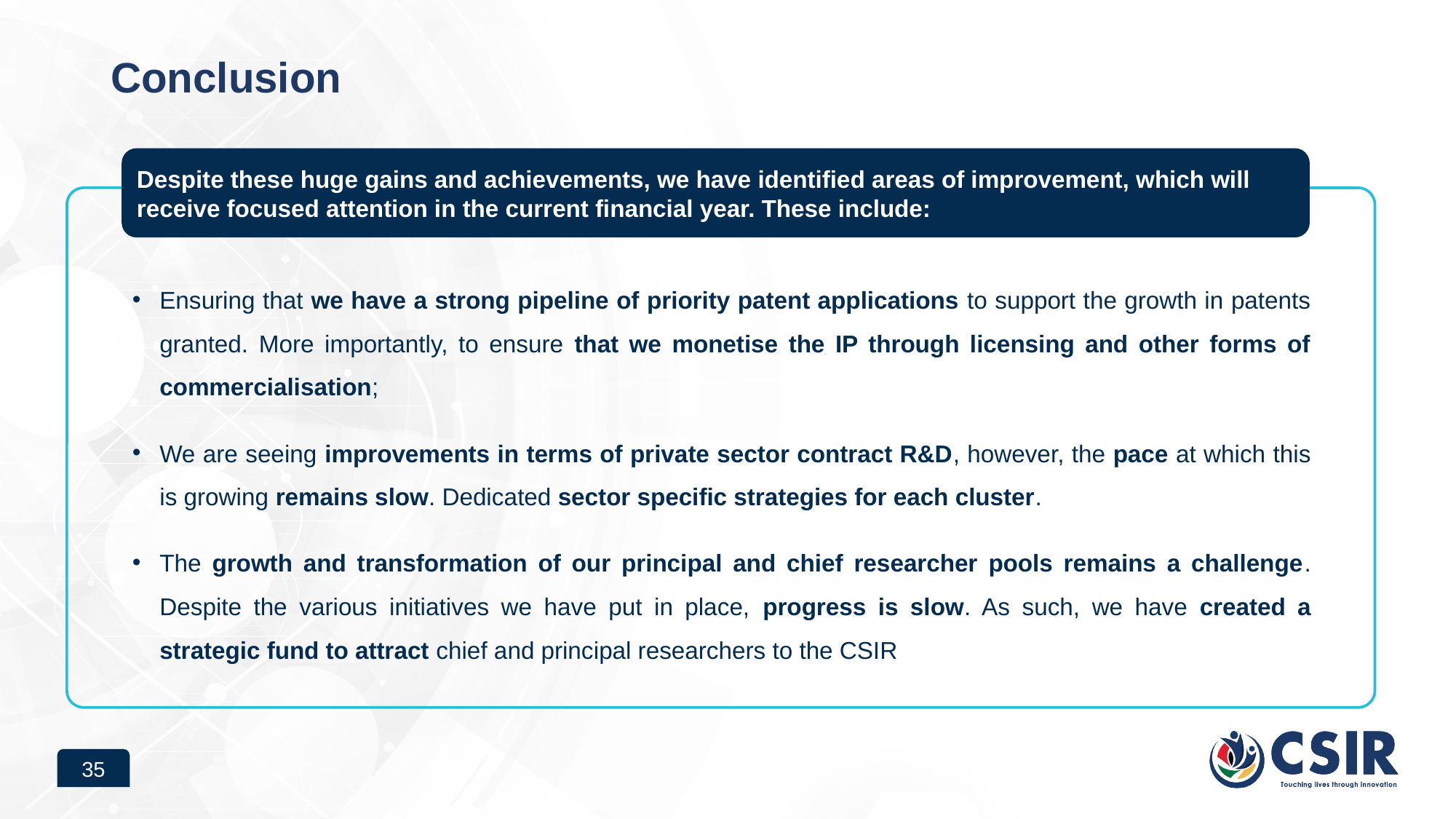

# Conclusion
Despite these huge gains and achievements, we have identified areas of improvement, which will receive focused attention in the current financial year. These include:

Ensuring that we have a strong pipeline of priority patent applications to support the growth in patents granted. More importantly, to ensure that we monetise the IP through licensing and other forms of commercialisation;
We are seeing improvements in terms of private sector contract R&D, however, the pace at which this is growing remains slow. Dedicated sector specific strategies for each cluster.
The growth and transformation of our principal and chief researcher pools remains a challenge. Despite the various initiatives we have put in place, progress is slow. As such, we have created a strategic fund to attract chief and principal researchers to the CSIR